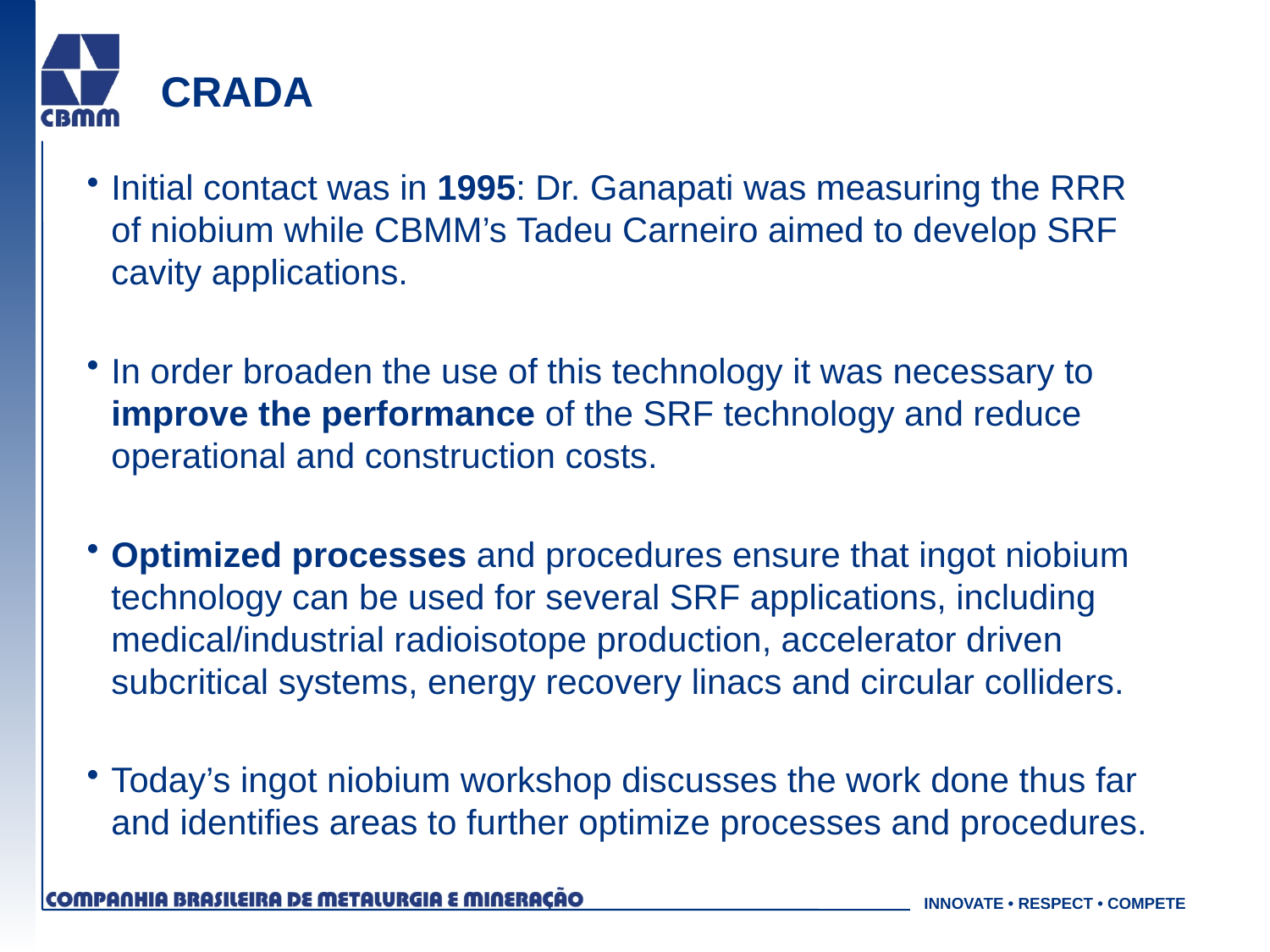

# CRADA
Initial contact was in 1995: Dr. Ganapati was measuring the RRR of niobium while CBMM’s Tadeu Carneiro aimed to develop SRF cavity applications.

In order broaden the use of this technology it was necessary to improve the performance of the SRF technology and reduce operational and construction costs.

Optimized processes and procedures ensure that ingot niobium technology can be used for several SRF applications, including medical/industrial radioisotope production, accelerator driven subcritical systems, energy recovery linacs and circular colliders.

Today’s ingot niobium workshop discusses the work done thus far and identifies areas to further optimize processes and procedures.